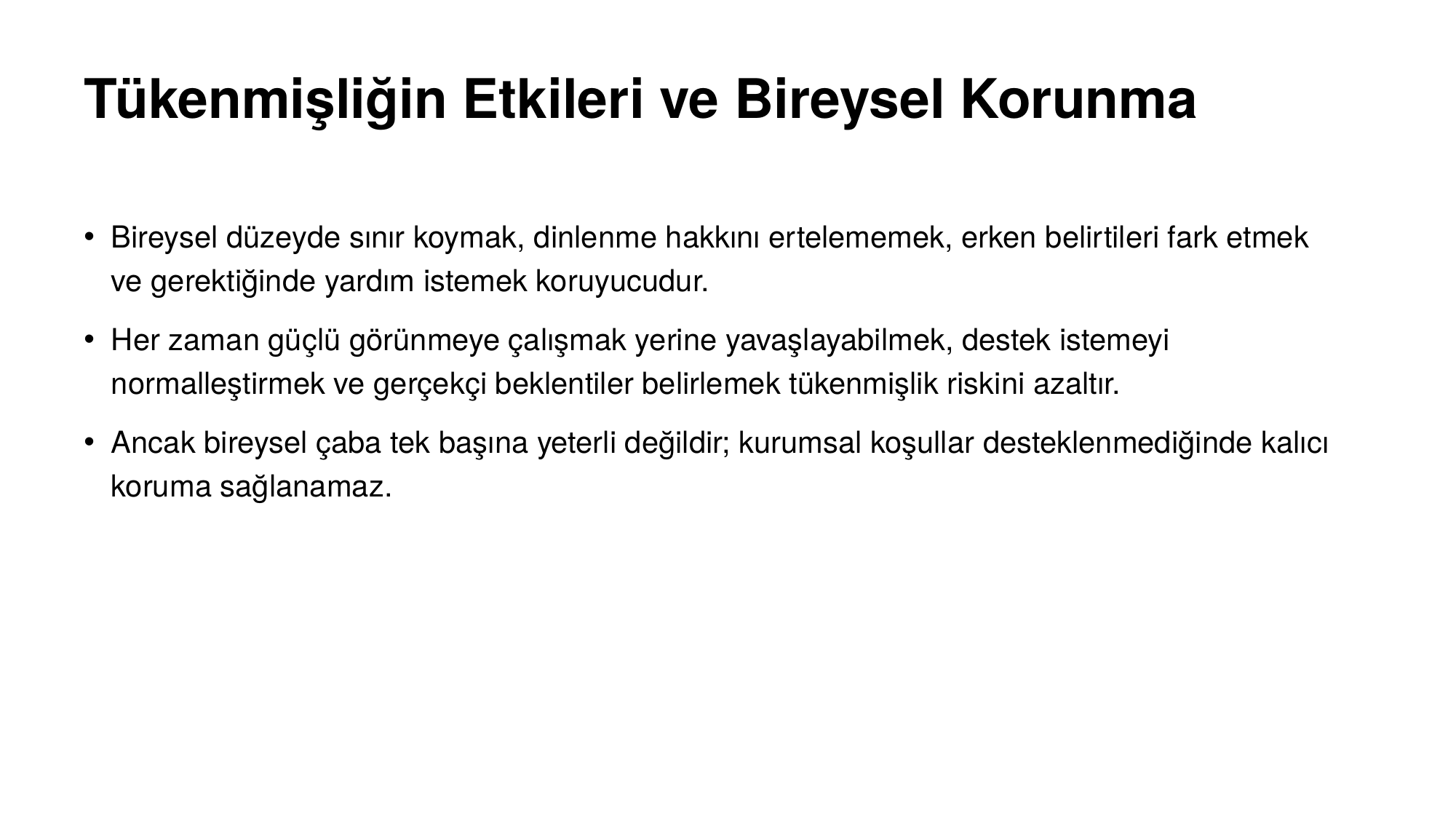

# Tükenmişliğin Etkileri ve Bireysel Korunma
Bireysel düzeyde sınır koymak, dinlenme hakkını ertelememek, erken belirtileri fark etmek ve gerektiğinde yardım istemek koruyucudur.
Her zaman güçlü görünmeye çalışmak yerine yavaşlayabilmek, destek istemeyi normalleştirmek ve gerçekçi beklentiler belirlemek tükenmişlik riskini azaltır.
Ancak bireysel çaba tek başına yeterli değildir; kurumsal koşullar desteklenmediğinde kalıcı koruma sağlanamaz.